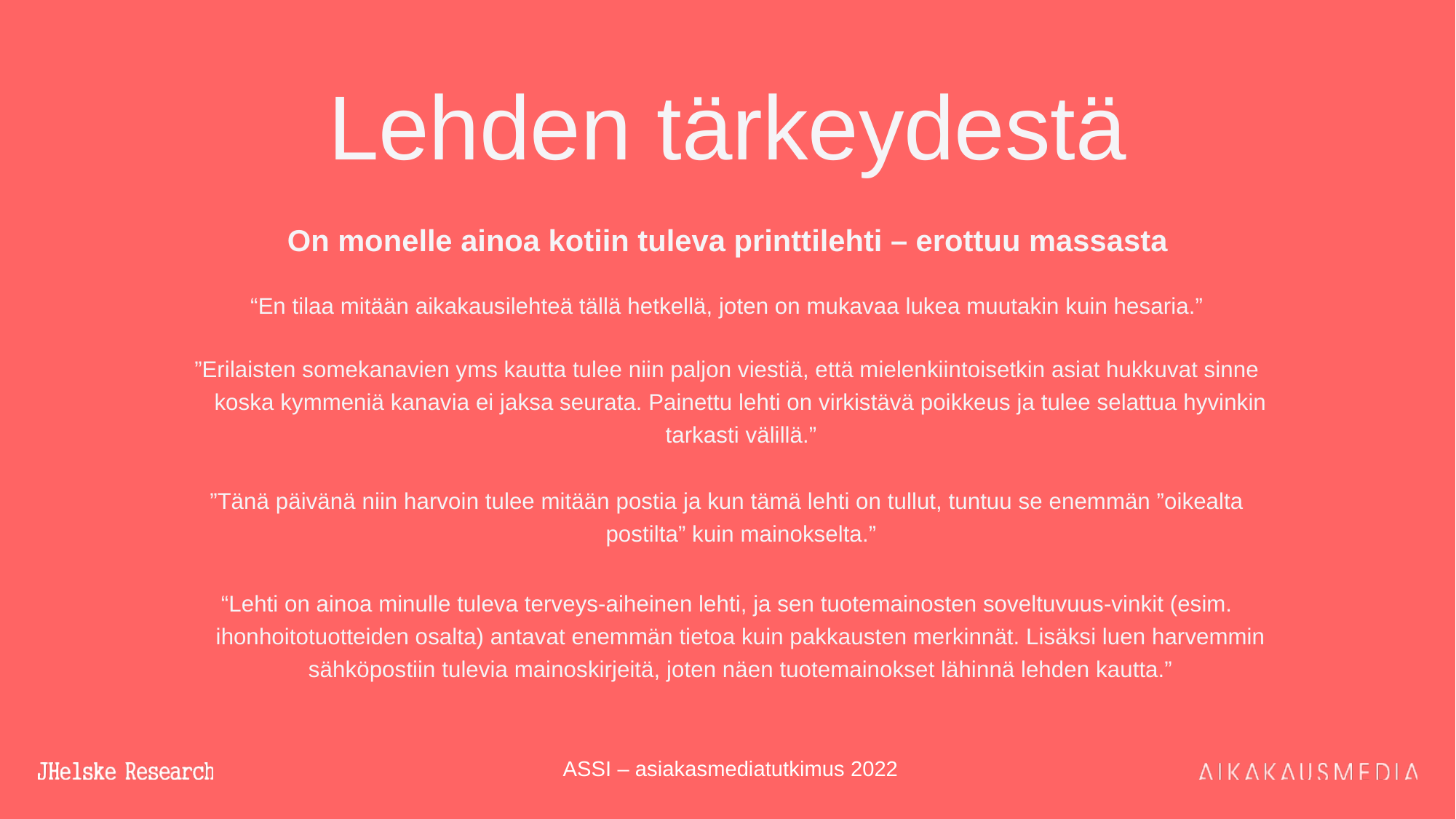

# Lehden tärkeydestä
On monelle ainoa kotiin tuleva printtilehti – erottuu massasta

“En tilaa mitään aikakausilehteä tällä hetkellä, joten on mukavaa lukea muutakin kuin hesaria.”

”Erilaisten somekanavien yms kautta tulee niin paljon viestiä, että mielenkiintoisetkin asiat hukkuvat sinne koska kymmeniä kanavia ei jaksa seurata. Painettu lehti on virkistävä poikkeus ja tulee selattua hyvinkin tarkasti välillä.”

”Tänä päivänä niin harvoin tulee mitään postia ja kun tämä lehti on tullut, tuntuu se enemmän ”oikealta postilta” kuin mainokselta.”

“Lehti on ainoa minulle tuleva terveys-aiheinen lehti, ja sen tuotemainosten soveltuvuus-vinkit (esim. ihonhoitotuotteiden osalta) antavat enemmän tietoa kuin pakkausten merkinnät. Lisäksi luen harvemmin sähköpostiin tulevia mainoskirjeitä, joten näen tuotemainokset lähinnä lehden kautta.”